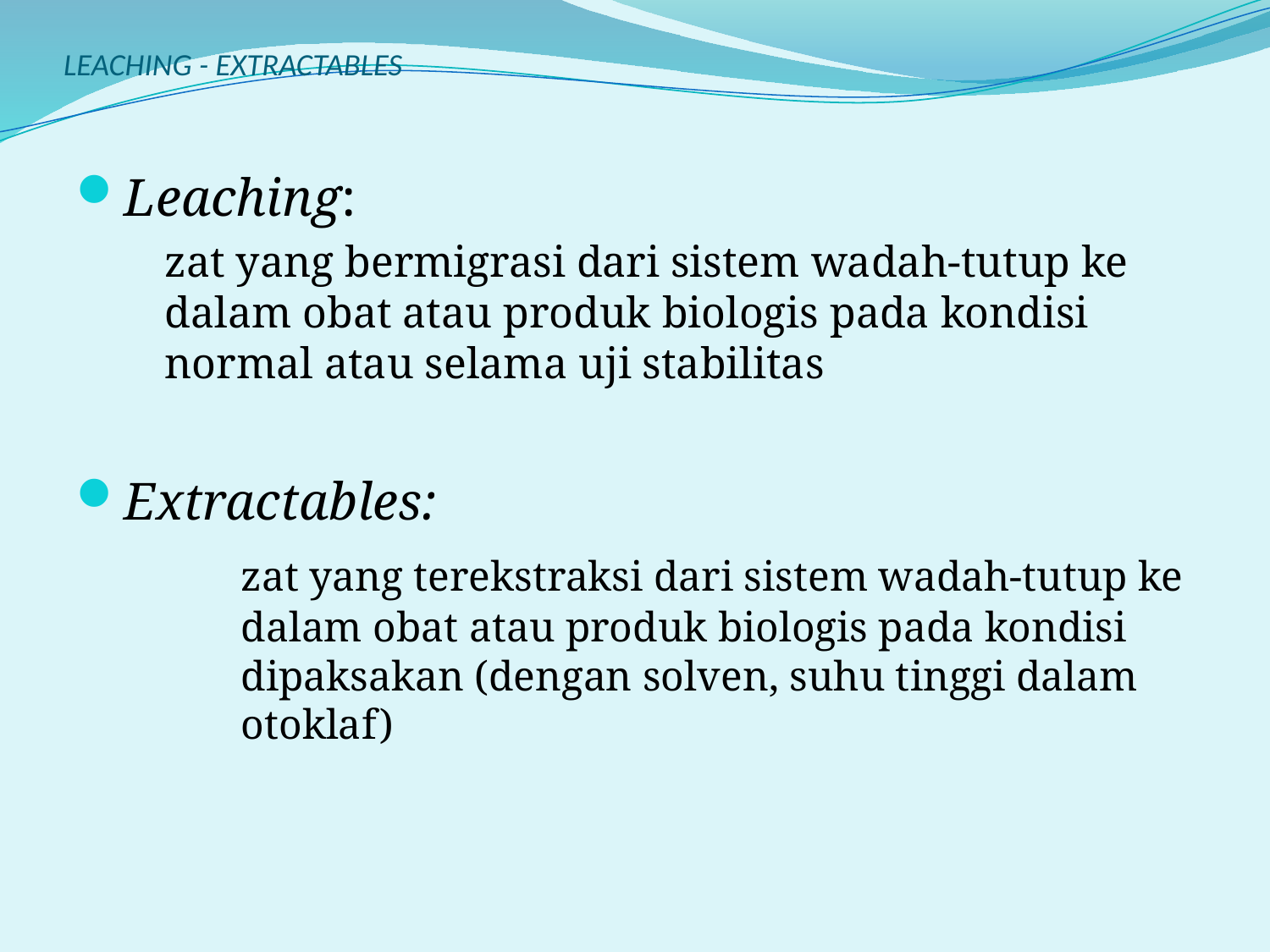

# LEACHING - EXTRACTABLES
Leaching:
	zat yang bermigrasi dari sistem wadah-tutup ke dalam obat atau produk biologis pada kondisi normal atau selama uji stabilitas

Extractables:
		zat yang terekstraksi dari sistem wadah-tutup ke 	dalam obat atau produk biologis pada kondisi 	dipaksakan (dengan solven, suhu tinggi dalam 	otoklaf)